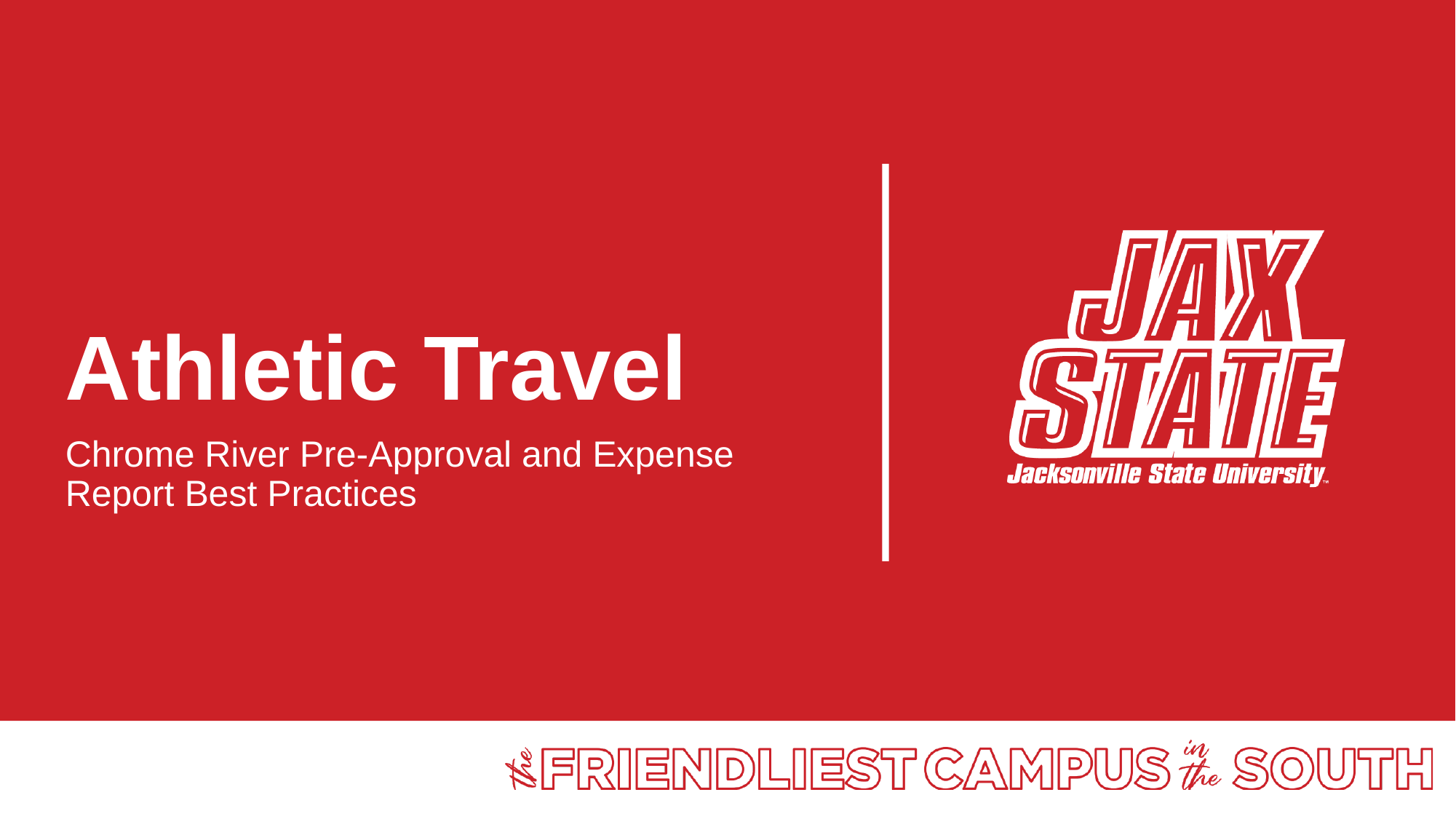

# Athletic Travel
Chrome River Pre-Approval and Expense Report Best Practices